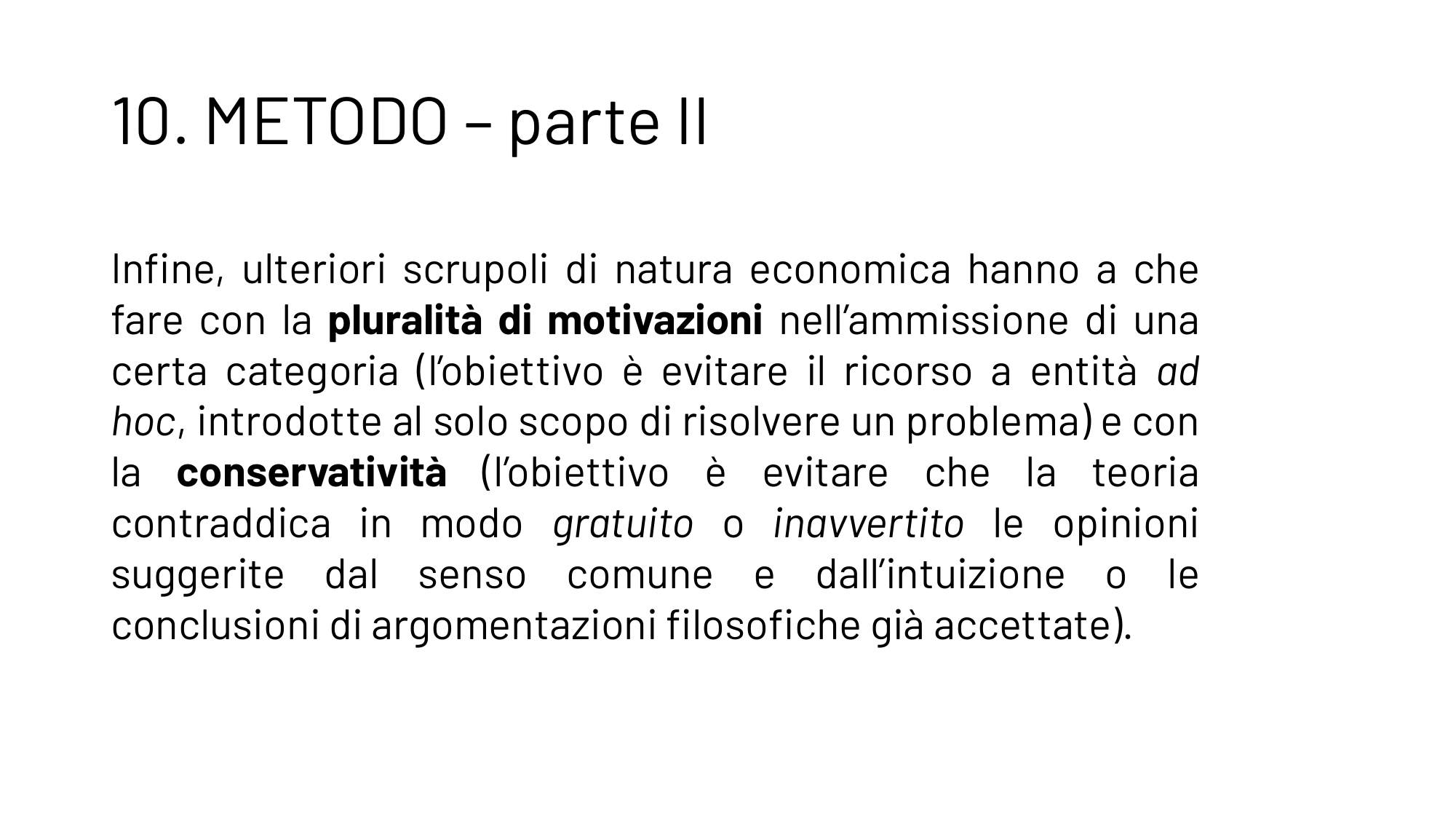

# 10. METODO – parte II
Infine, ulteriori scrupoli di natura economica hanno a che fare con la pluralità di motivazioni nell’ammissione di una certa categoria (l’obiettivo è evitare il ricorso a entità ad hoc, introdotte al solo scopo di risolvere un problema) e con la conservatività (l’obiettivo è evitare che la teoria contraddica in modo gratuito o inavvertito le opinioni suggerite dal senso comune e dall’intuizione o le conclusioni di argomentazioni filosofiche già accettate).